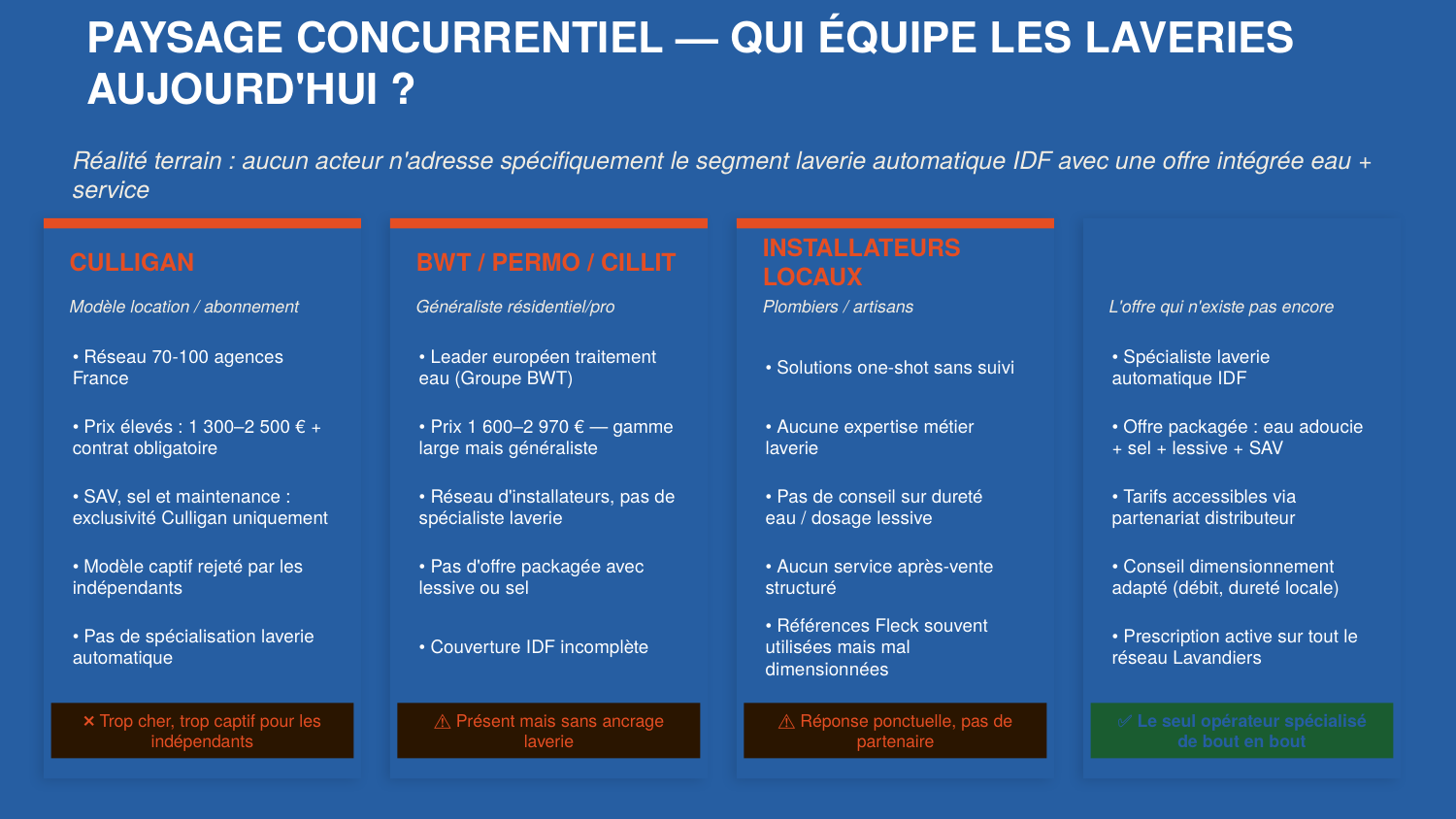

PAYSAGE CONCURRENTIEL — QUI ÉQUIPE LES LAVERIES AUJOURD'HUI ?

Réalité terrain : aucun acteur n'adresse spécifiquement le segment laverie automatique IDF avec une offre intégrée eau + service

CULLIGAN
BWT / PERMO / CILLIT
INSTALLATEURS LOCAUX
LAVANDIERS × PENTAIR
Modèle location / abonnement
Généraliste résidentiel/pro
Plombiers / artisans
L'offre qui n'existe pas encore
• Réseau 70-100 agences France
• Leader européen traitement eau (Groupe BWT)
• Solutions one-shot sans suivi
• Spécialiste laverie automatique IDF
• Prix élevés : 1 300–2 500 € + contrat obligatoire
• Prix 1 600–2 970 € — gamme large mais généraliste
• Aucune expertise métier laverie
• Offre packagée : eau adoucie + sel + lessive + SAV
• SAV, sel et maintenance : exclusivité Culligan uniquement
• Réseau d'installateurs, pas de spécialiste laverie
• Pas de conseil sur dureté eau / dosage lessive
• Tarifs accessibles via partenariat distributeur
• Modèle captif rejeté par les indépendants
• Pas d'offre packagée avec lessive ou sel
• Aucun service après-vente structuré
• Conseil dimensionnement adapté (débit, dureté locale)
• Pas de spécialisation laverie automatique
• Couverture IDF incomplète
• Références Fleck souvent utilisées mais mal dimensionnées
• Prescription active sur tout le réseau Lavandiers

❌ Trop cher, trop captif pour les indépendants

⚠️ Présent mais sans ancrage laverie

⚠️ Réponse ponctuelle, pas de partenaire

✅ Le seul opérateur spécialisé de bout en bout